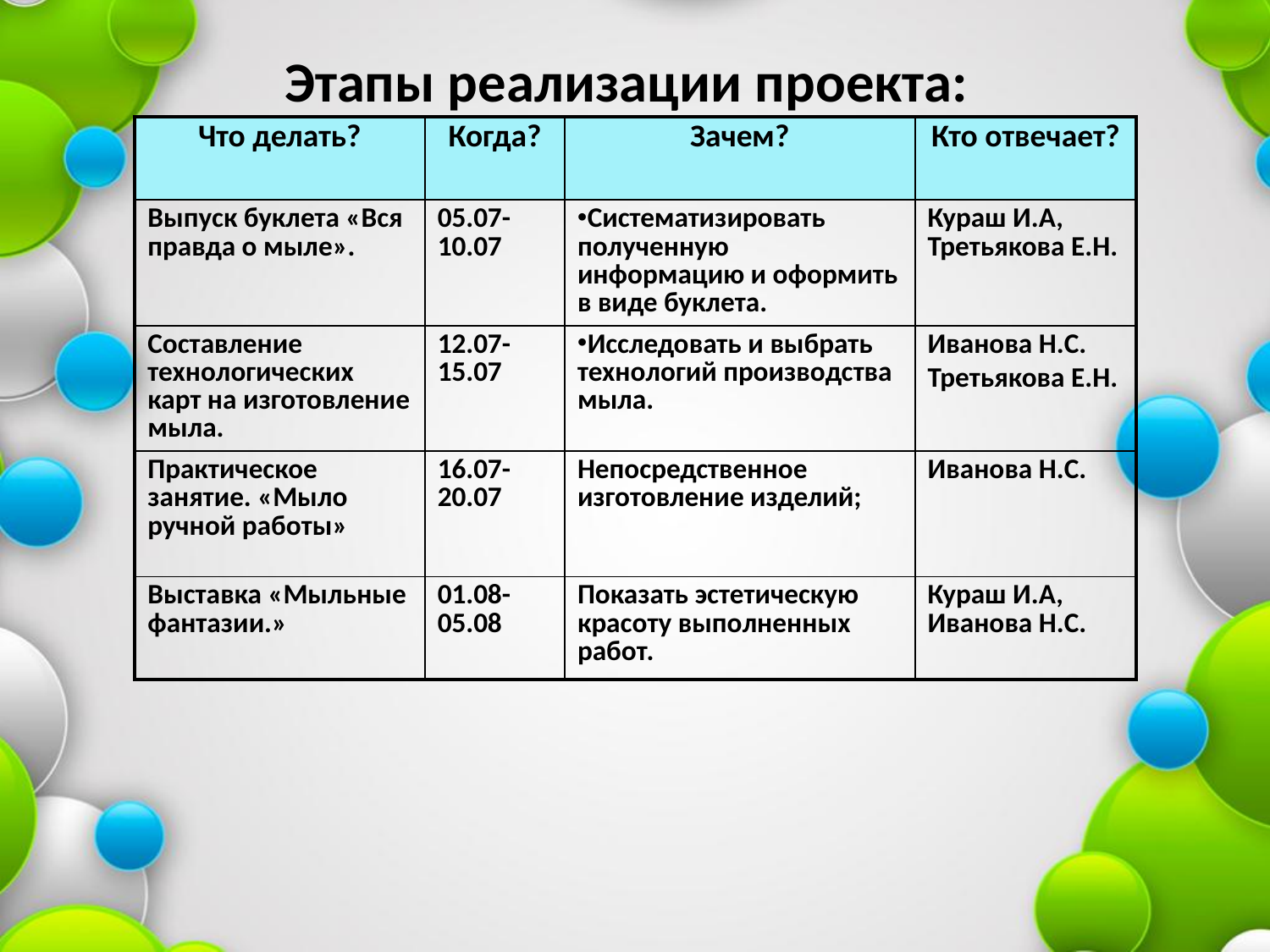

# Этапы реализации проекта:
| Что делать? | Когда? | Зачем? | Кто отвечает? |
| --- | --- | --- | --- |
| Выпуск буклета «Вся правда о мыле». | 05.07-10.07 | Систематизировать полученную информацию и оформить в виде буклета. | Кураш И.А, Третьякова Е.Н. |
| Составление технологических карт на изготовление мыла. | 12.07-15.07 | Исследовать и выбрать технологий производства мыла. | Иванова Н.С. Третьякова Е.Н. |
| Практическое занятие. «Мыло ручной работы» | 16.07-20.07 | Непосредственное изготовление изделий; | Иванова Н.С. |
| Выставка «Мыльные фантазии.» | 01.08-05.08 | Показать эстетическую красоту выполненных работ. | Кураш И.А, Иванова Н.С. |